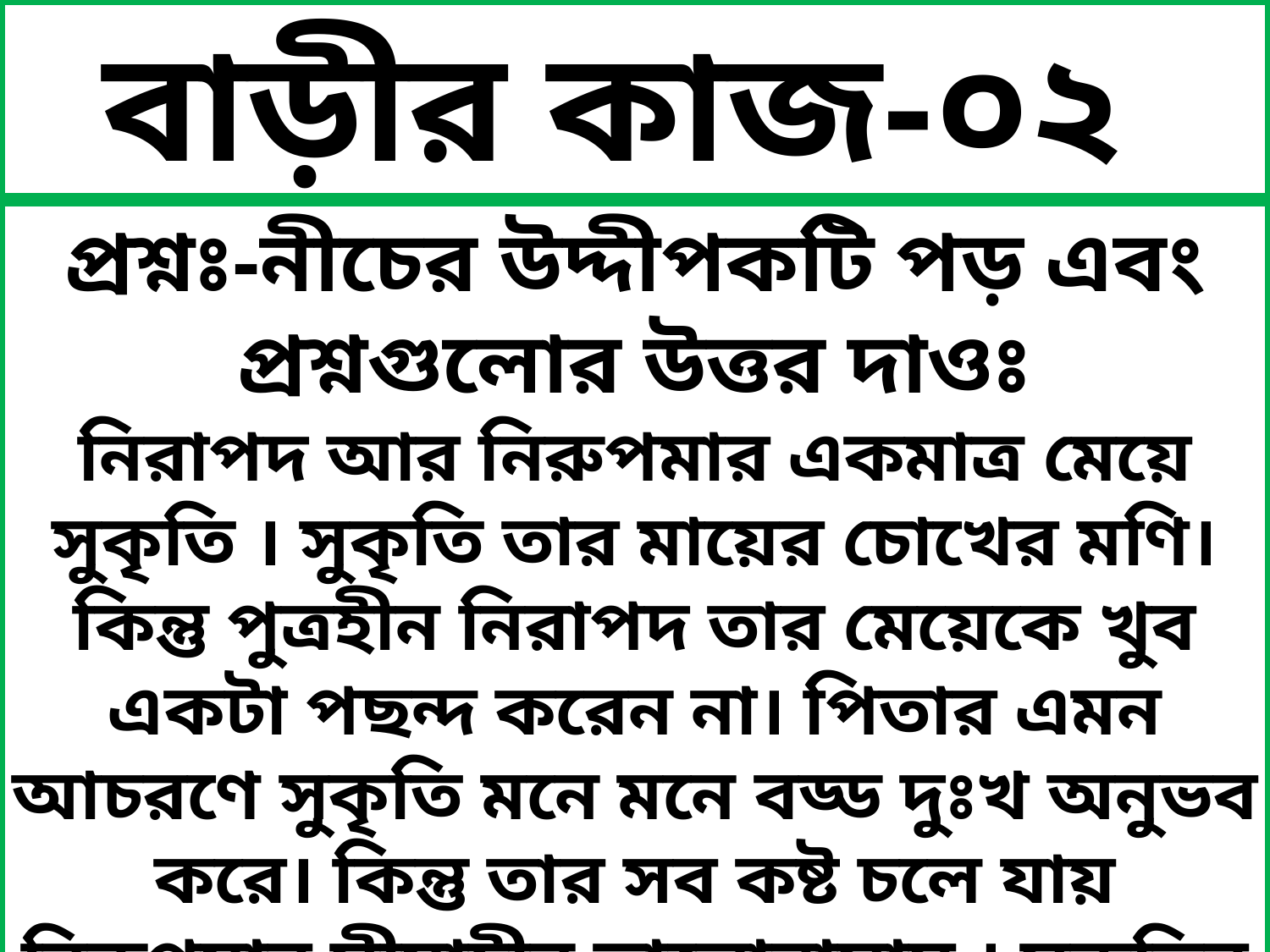

বাড়ীর কাজ-০২
প্রশ্নঃ-নীচের উদ্দীপকটি পড় এবং প্রশ্নগুলোর উত্তর দাওঃ
নিরাপদ আর নিরুপমার একমাত্র মেয়ে সুকৃতি । সুকৃতি তার মায়ের চোখের মণি। কিন্তু পুত্রহীন নিরাপদ তার মেয়েকে খুব একটা পছন্দ করেন না। পিতার এমন আচরণে সুকৃতি মনে মনে বড্ড দুঃখ অনুভব করে। কিন্তু তার সব কষ্ট চলে যায় নিরুপমার সীমাহীন ভালোবাসায় । সুকৃতির  বলা না বলা সব সুখ-দুঃখ একমাত্র তার মা-ই বোঝেন।